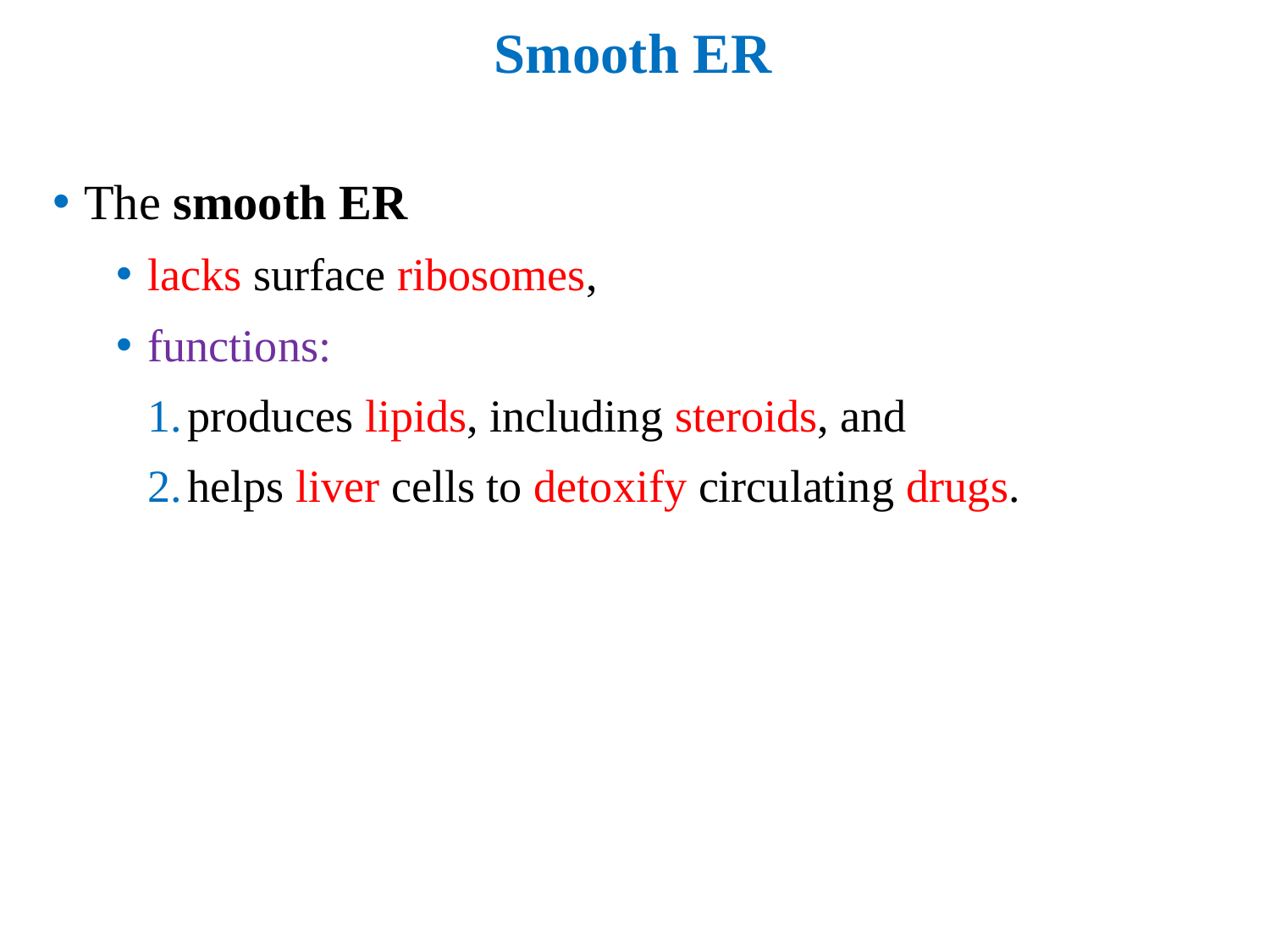

# Smooth ER
The smooth ER
lacks surface ribosomes,
functions:
produces lipids, including steroids, and
helps liver cells to detoxify circulating drugs.